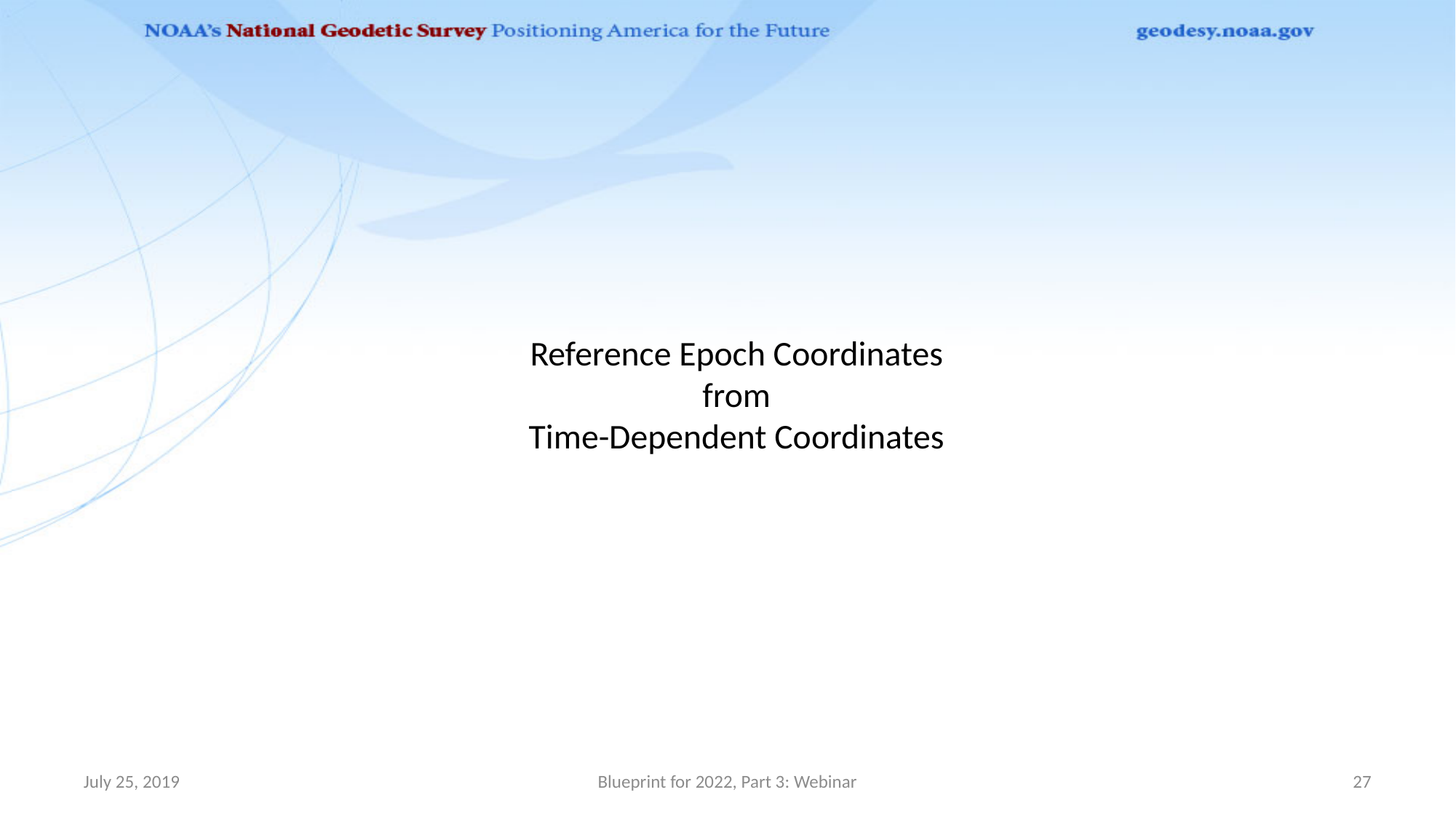

# Reference Epoch Coordinates from Time-Dependent Coordinates
July 25, 2019
Blueprint for 2022, Part 3: Webinar
27